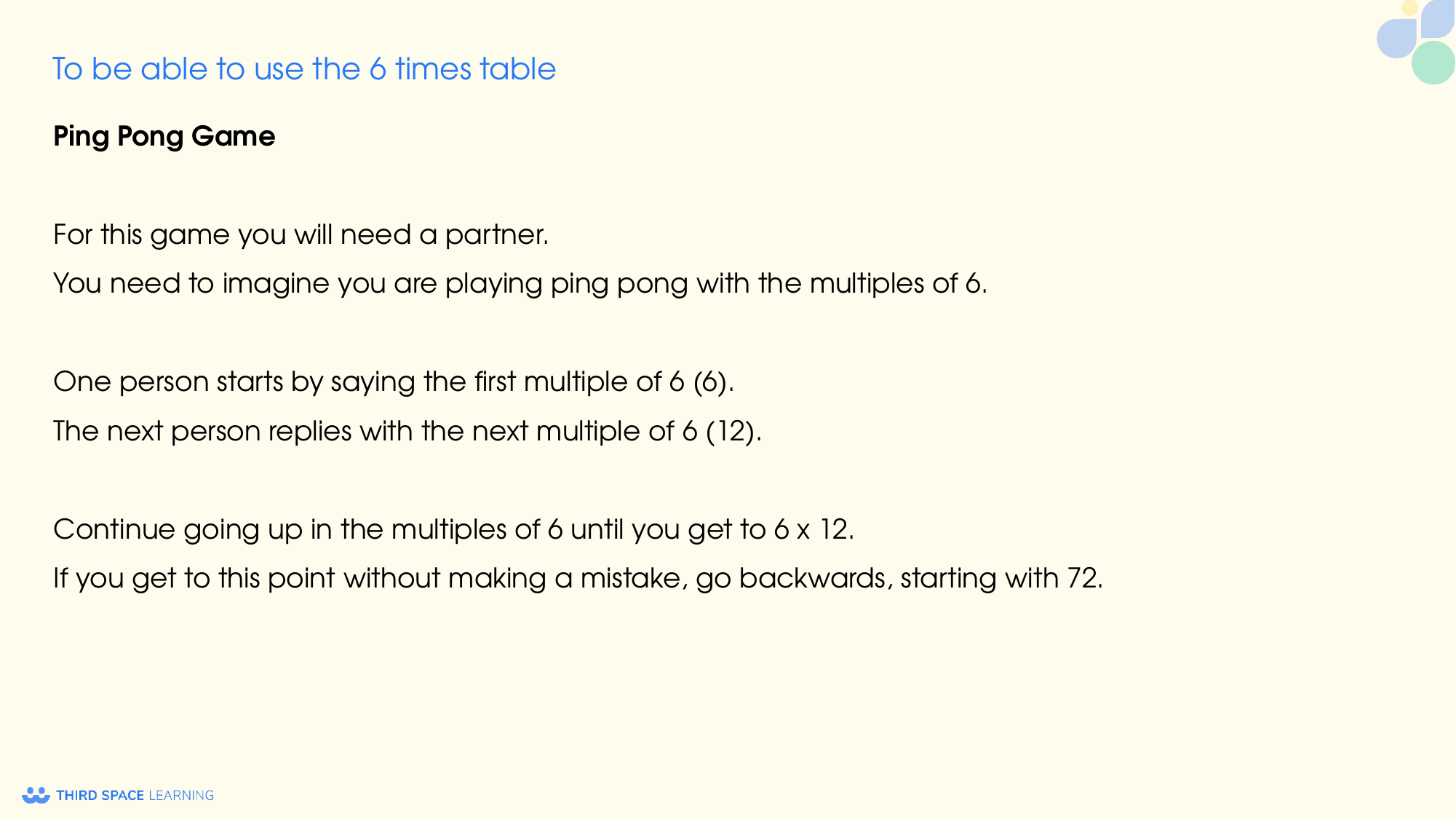

Ping Pong Game

For this game you will need a partner.
You need to imagine you are playing ping pong with the multiples of 6.

One person starts by saying the first multiple of 6 (6).
The next person replies with the next multiple of 6 (12).
Continue going up in the multiples of 6 until you get to 6 x 12.
If you get to this point without making a mistake, go backwards, starting with 72.